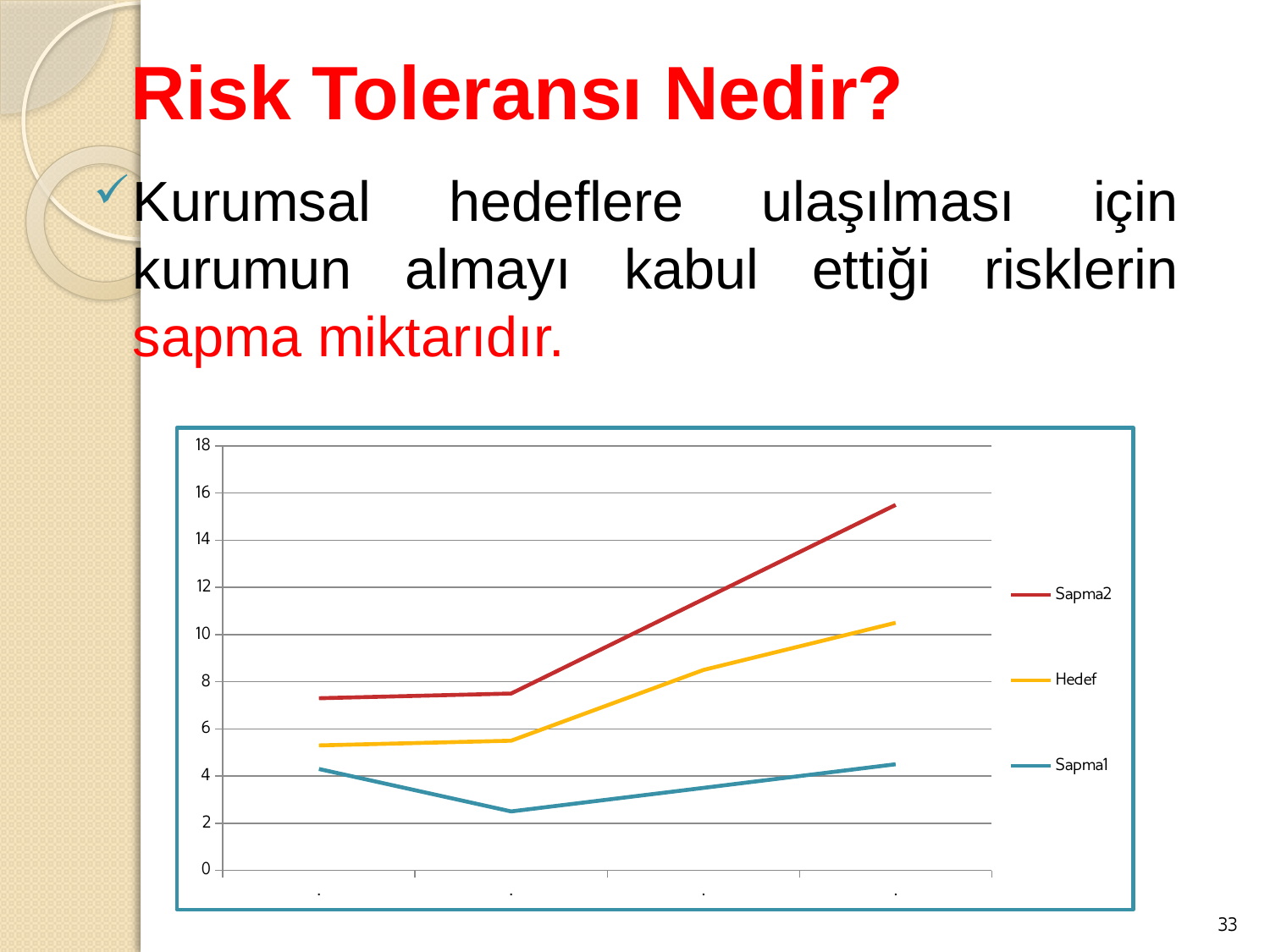

# Risk Toleransı Nedir?
Kurumsal hedeflere ulaşılması için kurumun almayı kabul ettiği risklerin sapma miktarıdır.

### Chart

| Category | Sapma1 | Hedef | Sapma2 |
|---|---|---|---|
| . | 4.3 | 1.0 | 2.0 |
| . | 2.5 | 3.0 | 2.0 |
| . | 3.5 | 5.0 | 3.0 |
| . | 4.5 | 6.0 | 5.0 |
33